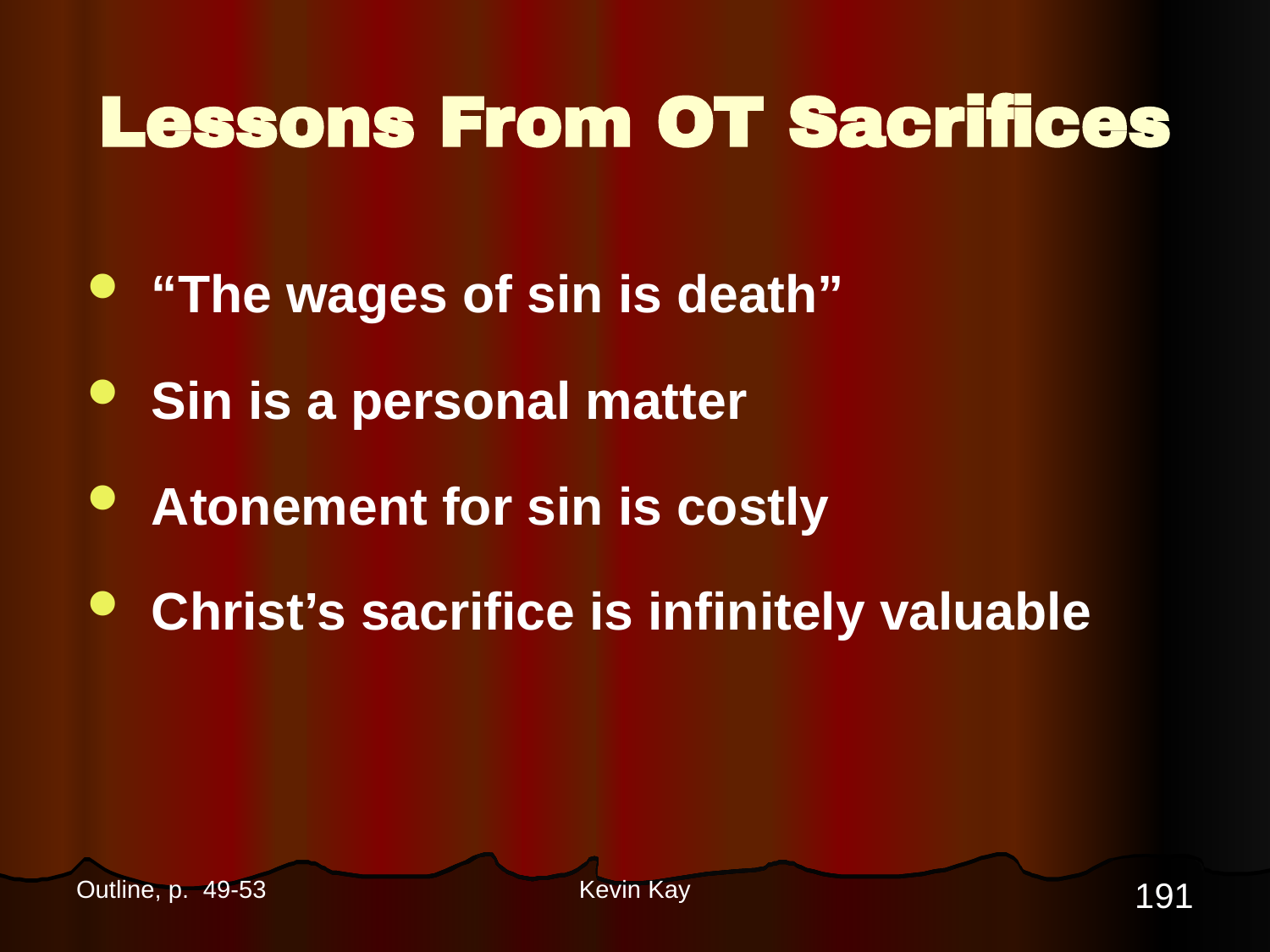

# Lessons From OT Sacrifices
“The wages of sin is death”
Sin is a personal matter
Atonement for sin is costly
Christ’s sacrifice is infinitely valuable
191
Outline, p.  49-53
Kevin Kay